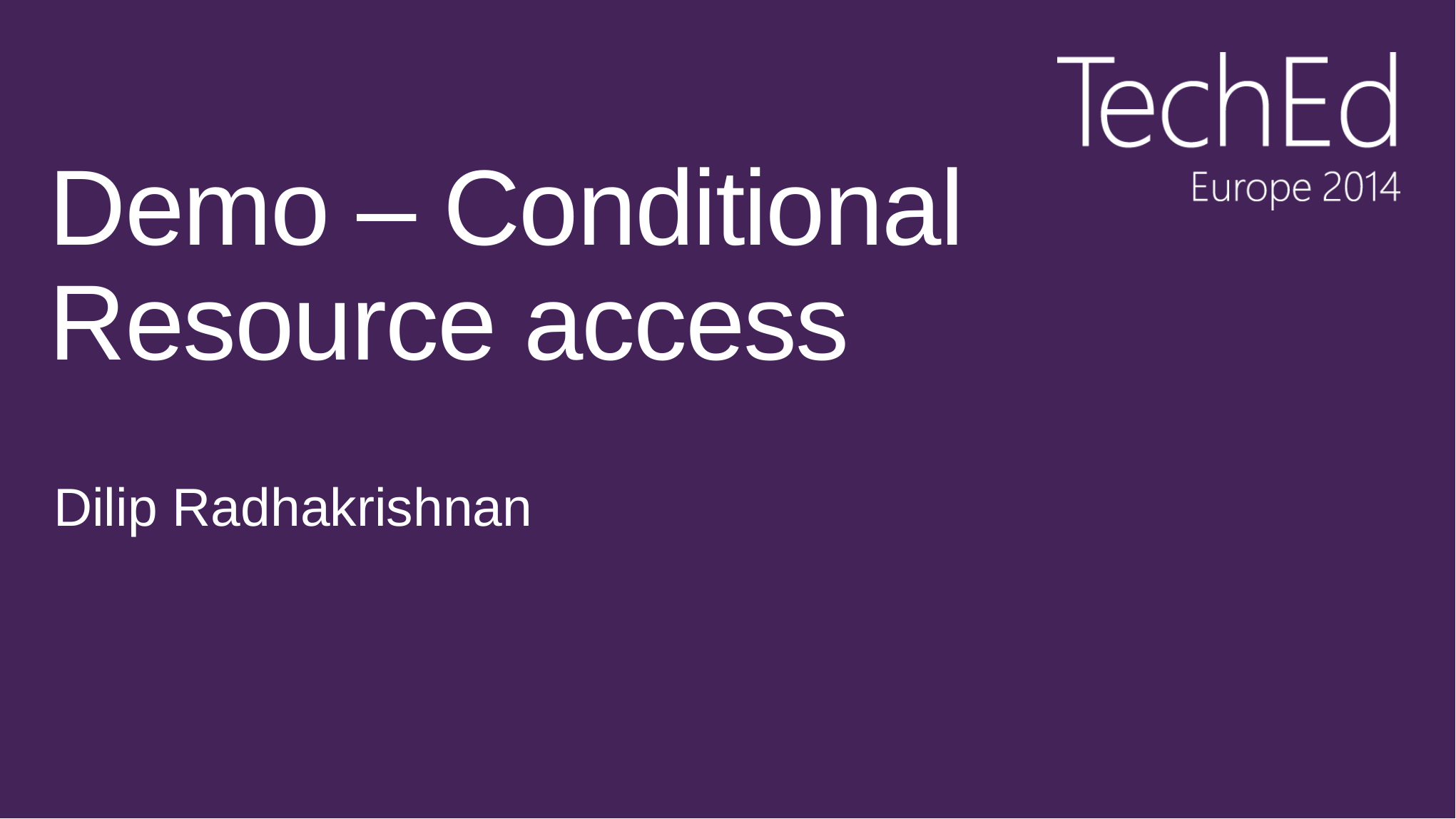

# Demo – Conditional Resource access
Dilip Radhakrishnan